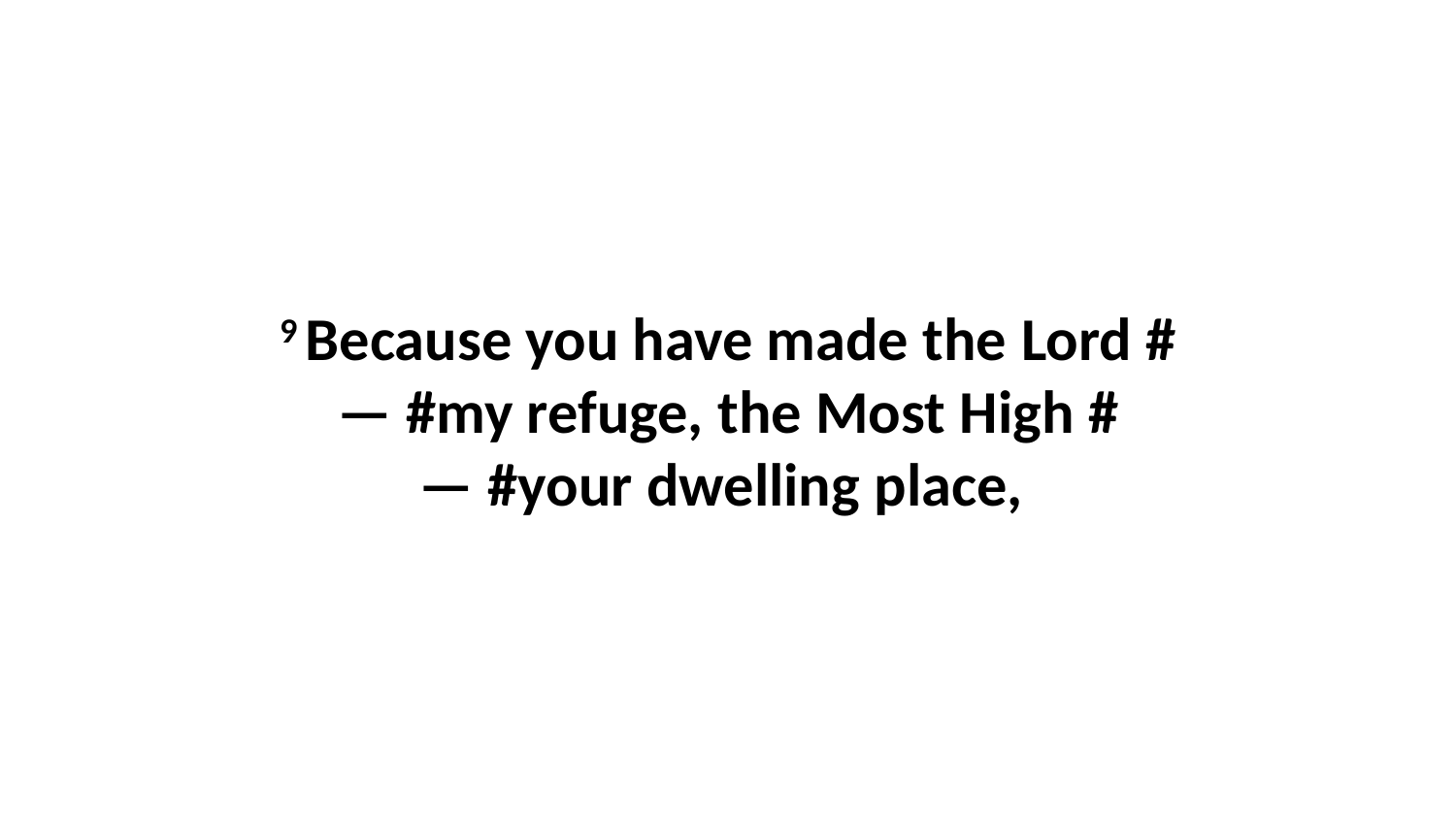

9 Because you have made the Lord #— #my refuge, the Most High #— #your dwelling place,